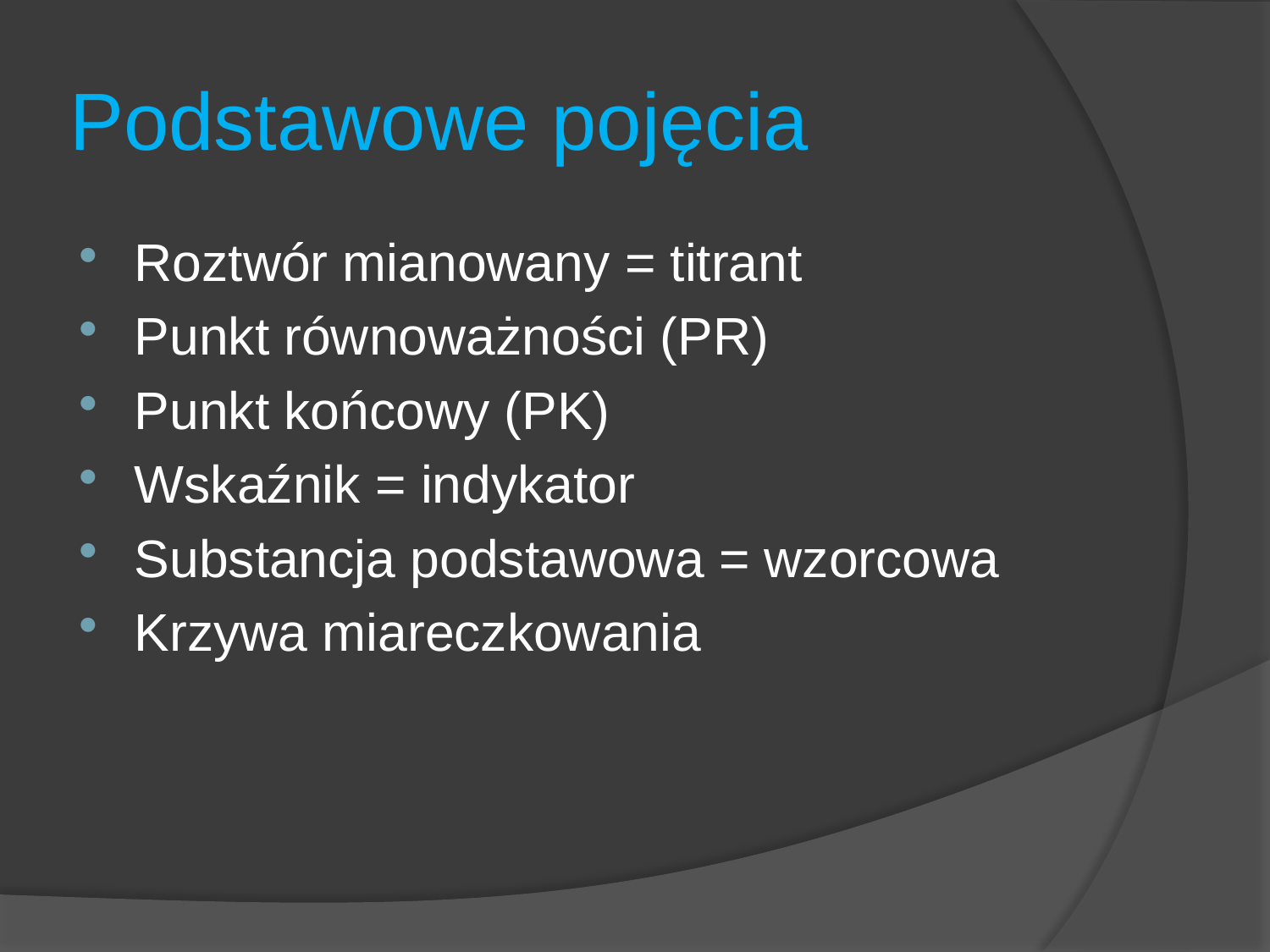

# Podstawowe pojęcia
Roztwór mianowany = titrant
Punkt równoważności (PR)
Punkt końcowy (PK)
Wskaźnik = indykator
Substancja podstawowa = wzorcowa
Krzywa miareczkowania